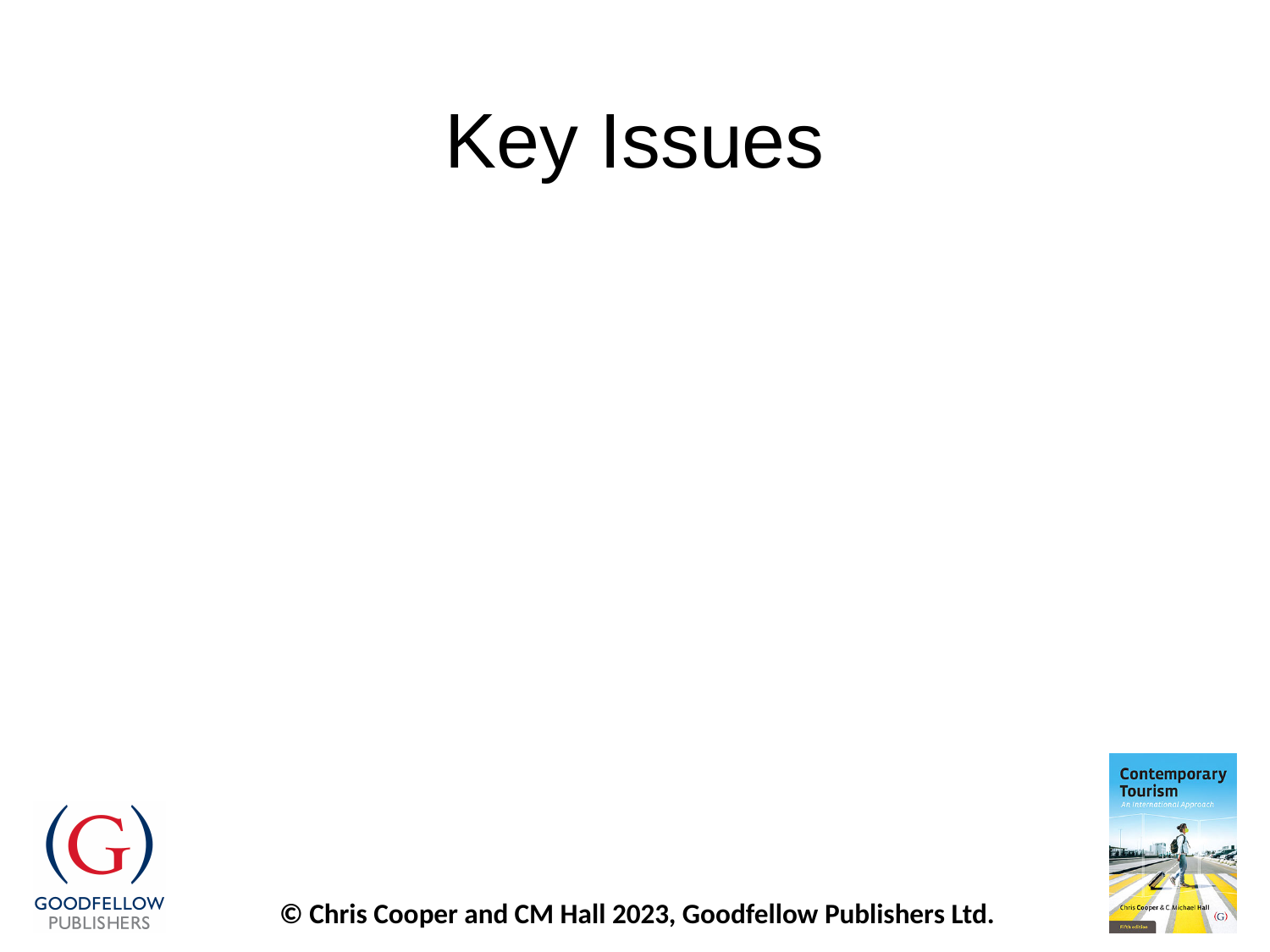

# Key Issues
1.	Globalisation;
2.	The knowledge economy;
3.	Networks;
4.	Small businesses; and
5.	Human resources